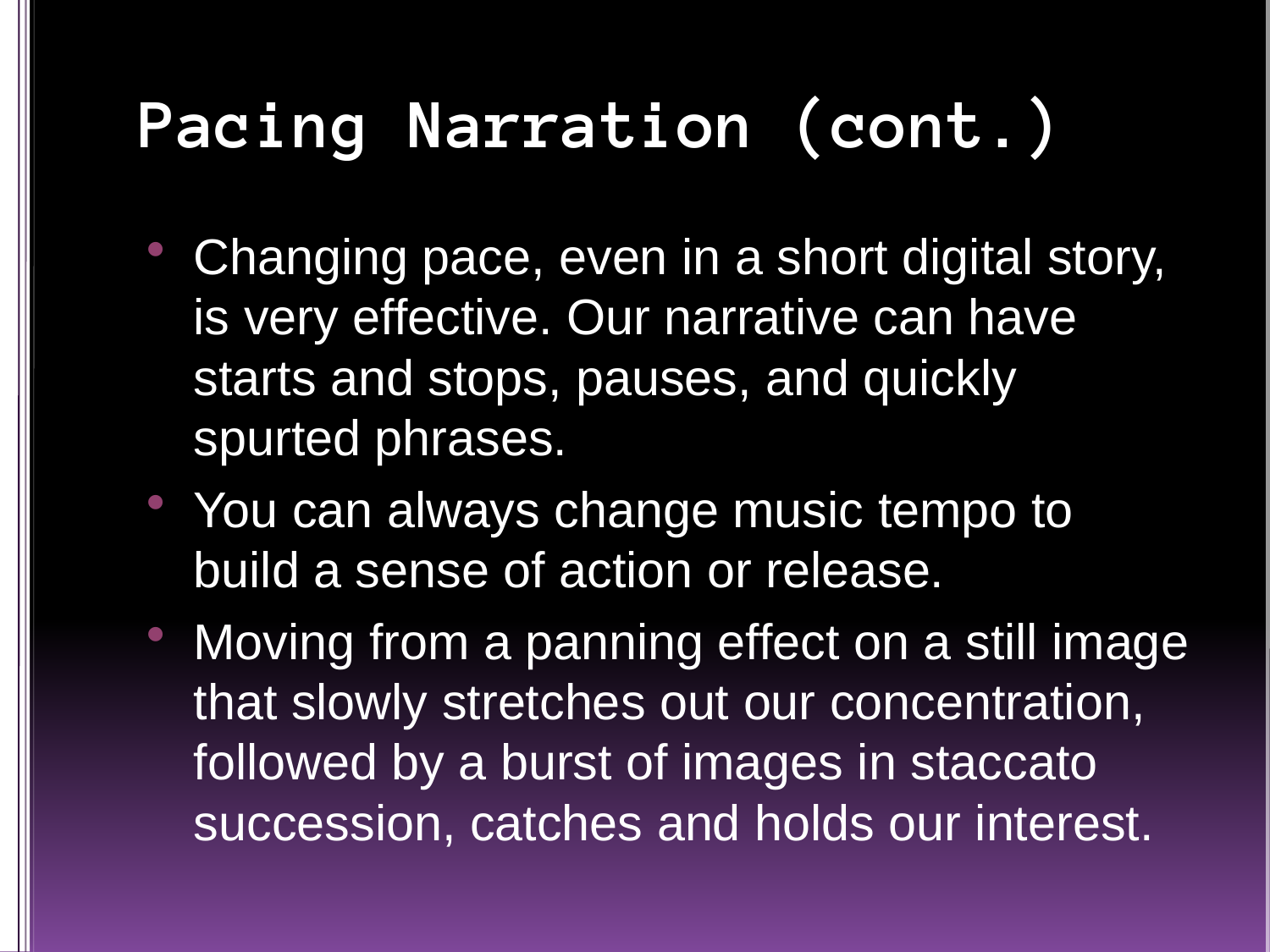

# Pacing Narration (cont.)
Changing pace, even in a short digital story, is very effective. Our narrative can have starts and stops, pauses, and quickly spurted phrases.
You can always change music tempo to build a sense of action or release.
Moving from a panning effect on a still image that slowly stretches out our concentration, followed by a burst of images in staccato succession, catches and holds our interest.